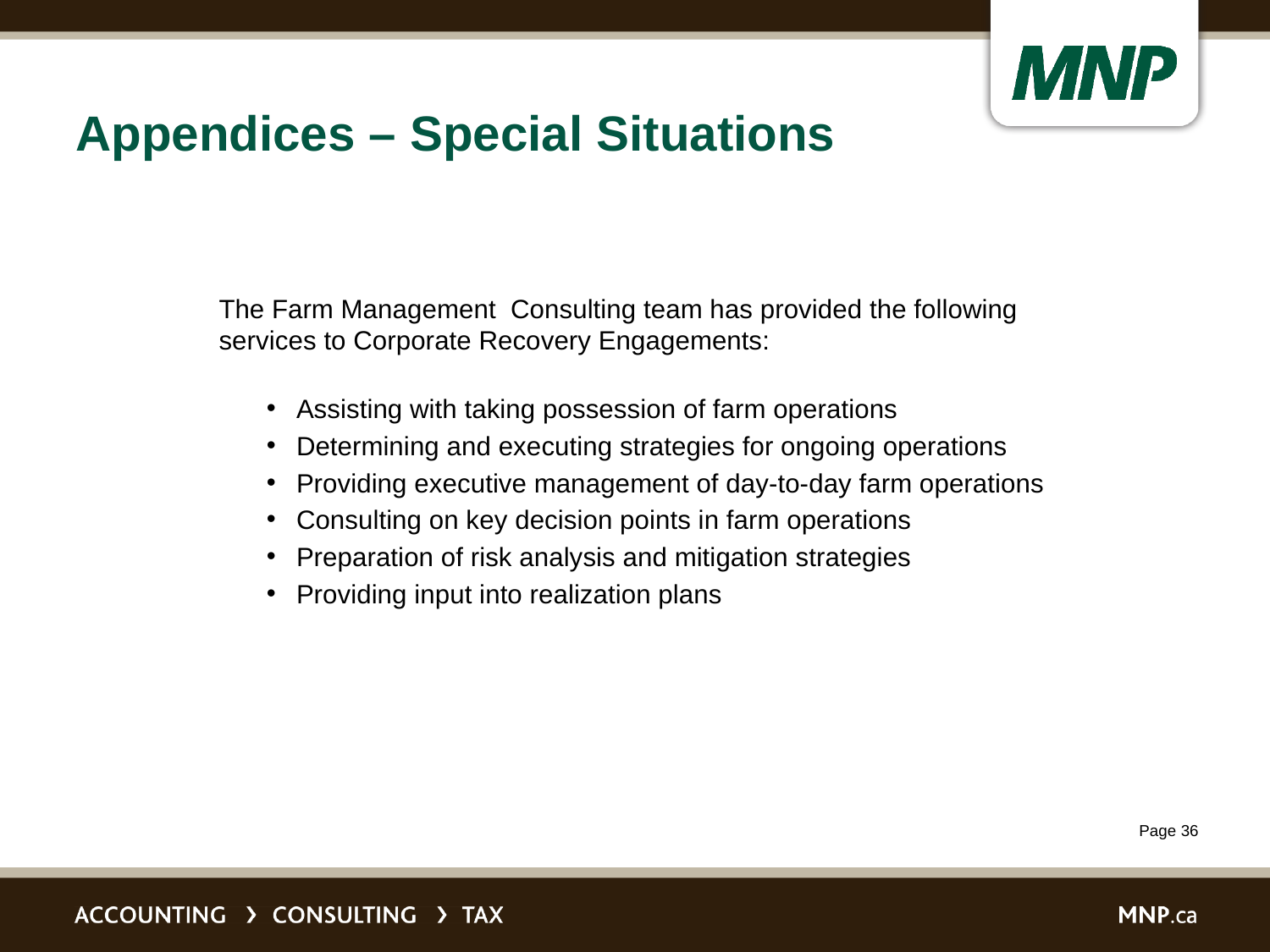

# Appendices – Special Situations
The Farm Management  Consulting team has provided the following services to Corporate Recovery Engagements:

Assisting with taking possession of farm operations
Determining and executing strategies for ongoing operations
Providing executive management of day-to-day farm operations
Consulting on key decision points in farm operations
Preparation of risk analysis and mitigation strategies
Providing input into realization plans